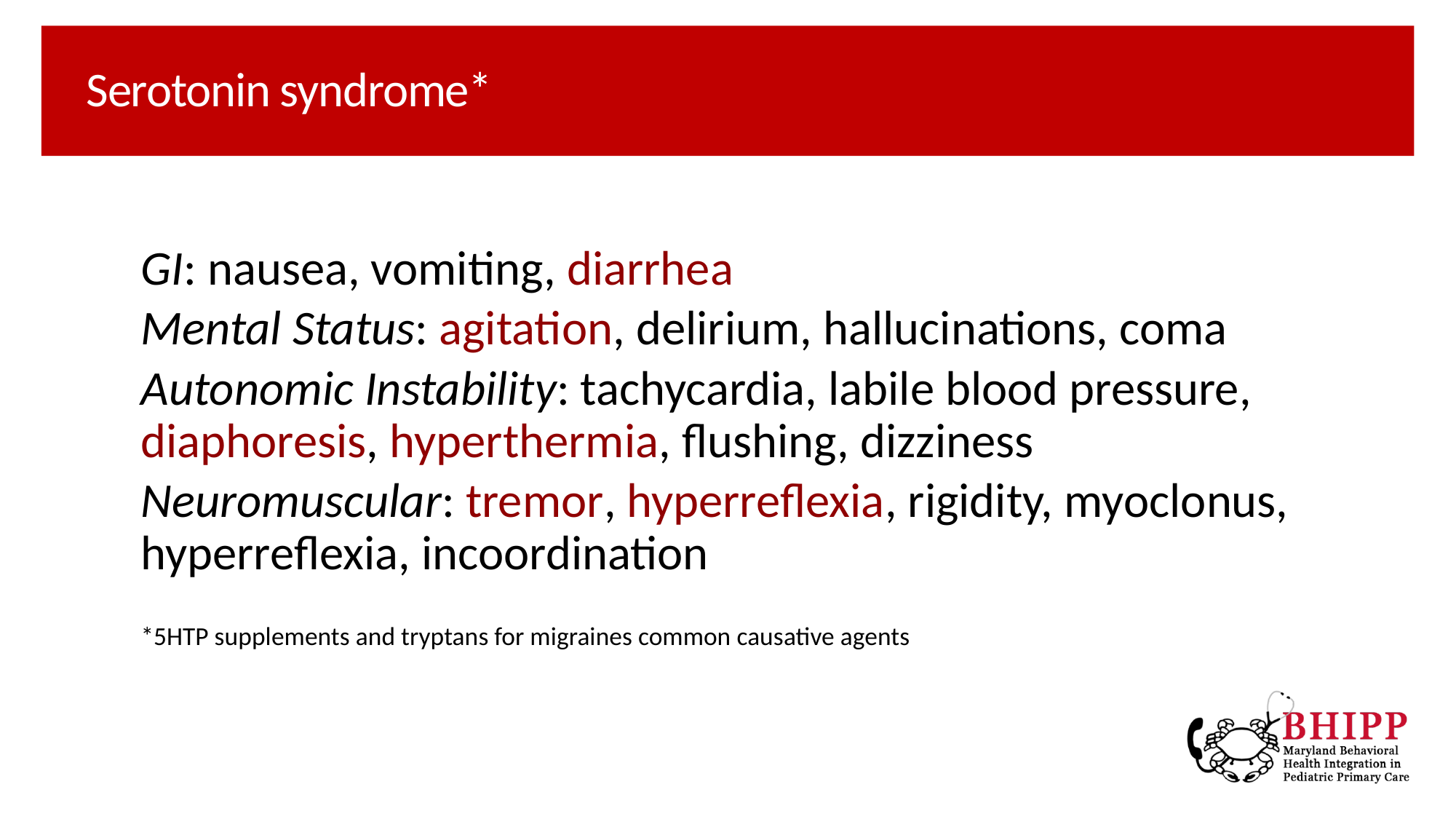

# Serotonin syndrome*
GI: nausea, vomiting, diarrhea
Mental Status: agitation, delirium, hallucinations, coma
Autonomic Instability: tachycardia, labile blood pressure, diaphoresis, hyperthermia, flushing, dizziness
Neuromuscular: tremor, hyperreflexia, rigidity, myoclonus, hyperreflexia, incoordination

*5HTP supplements and tryptans for migraines common causative agents